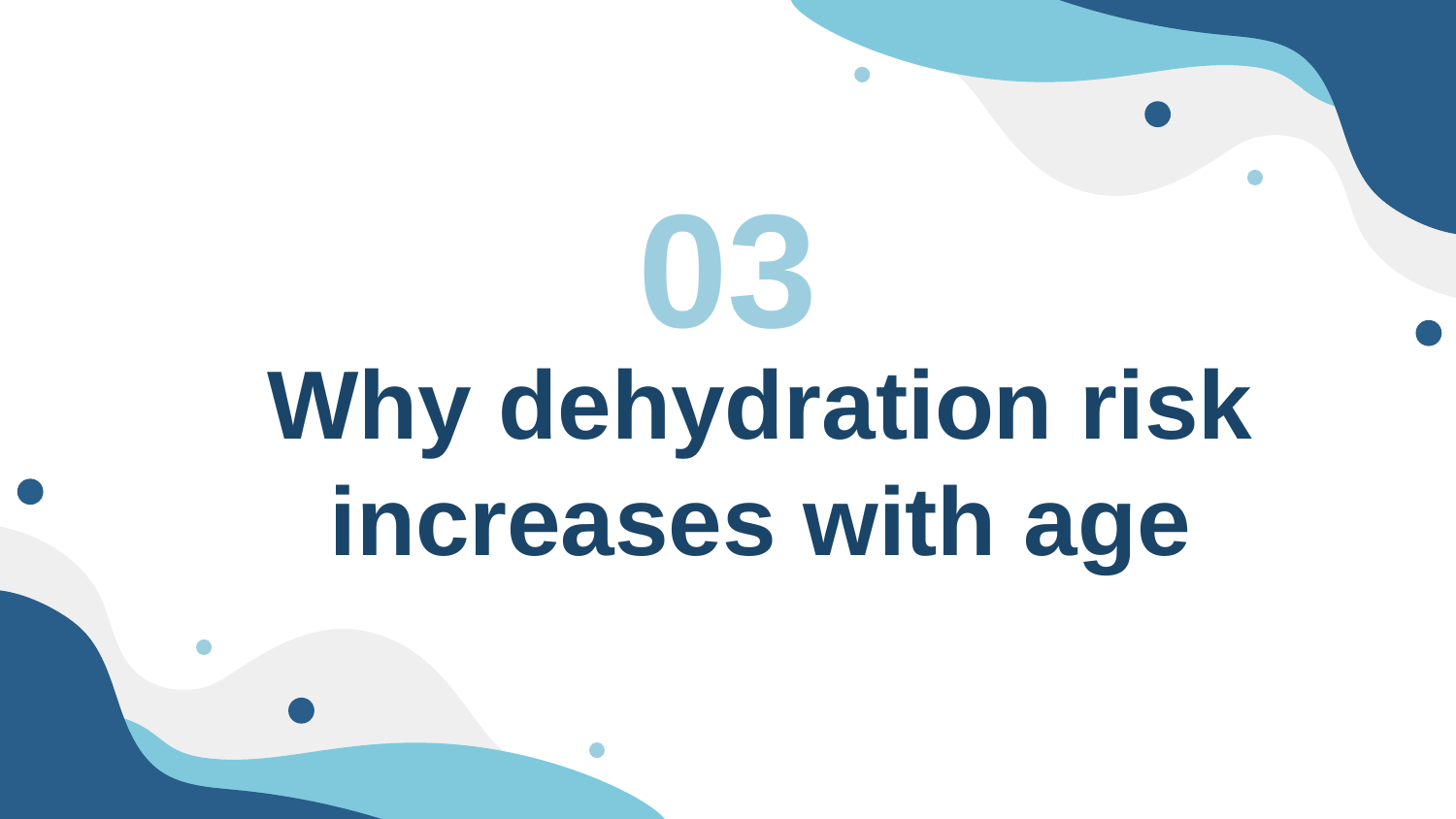

03
# Why dehydration risk increases with age